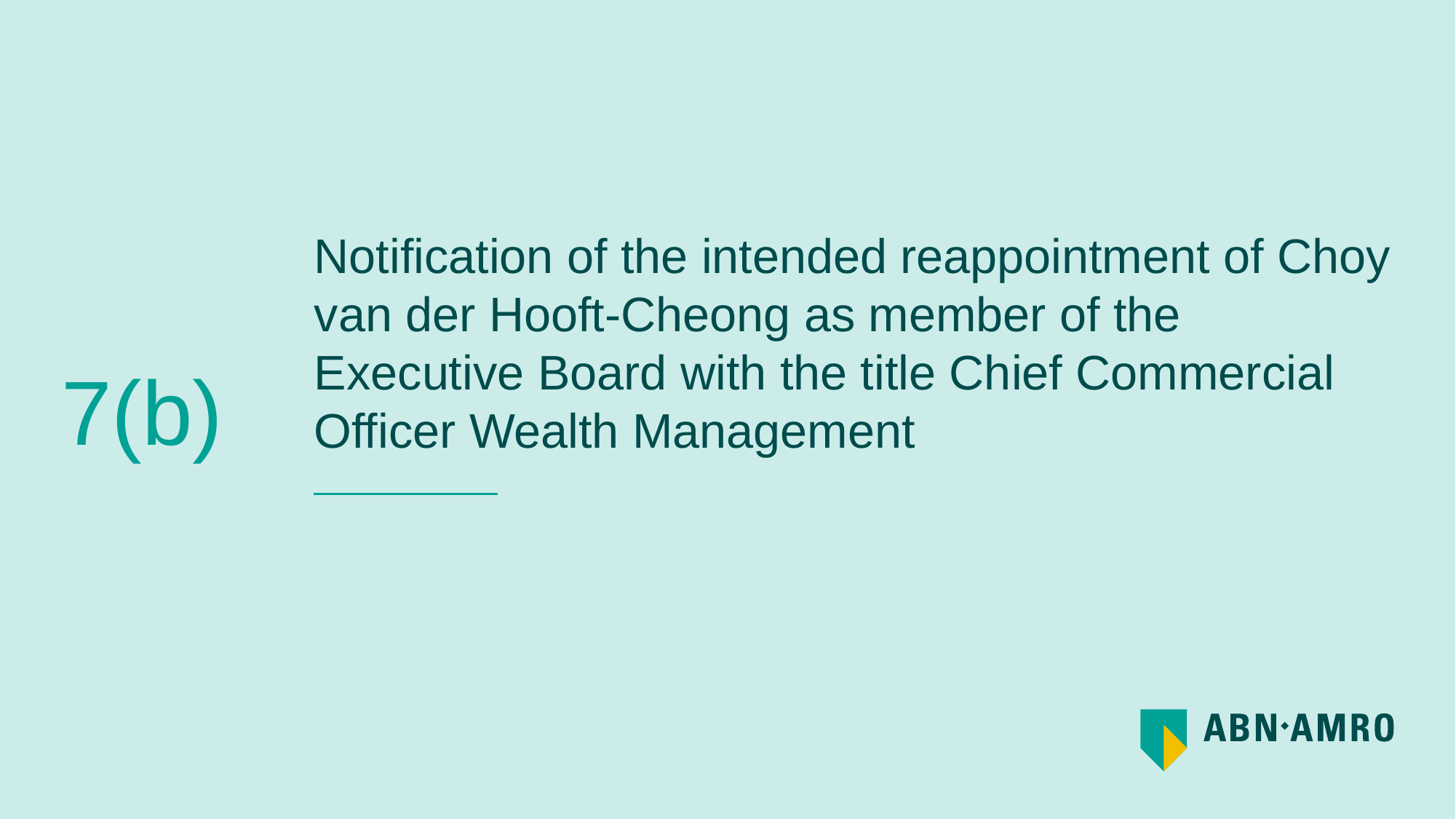

# Notification of the intended reappointment of Choy van der Hooft-Cheong as member of the Executive Board with the title Chief Commercial Officer Wealth Management
7(b)